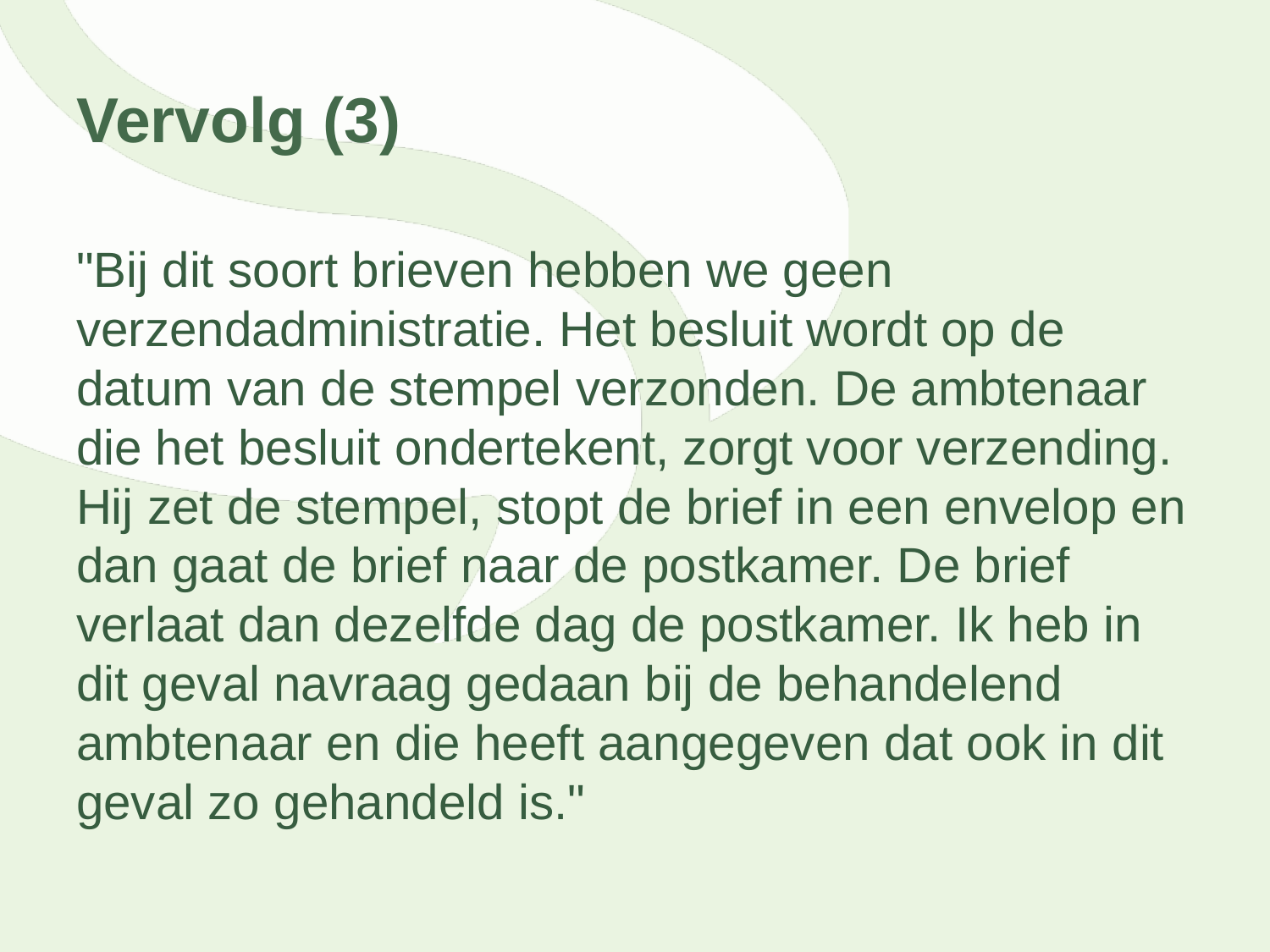

# Vervolg (3)
"Bij dit soort brieven hebben we geen verzendadministratie. Het besluit wordt op de datum van de stempel verzonden. De ambtenaar die het besluit ondertekent, zorgt voor verzending. Hij zet de stempel, stopt de brief in een envelop en dan gaat de brief naar de postkamer. De brief verlaat dan dezelfde dag de postkamer. Ik heb in dit geval navraag gedaan bij de behandelend ambtenaar en die heeft aangegeven dat ook in dit geval zo gehandeld is."